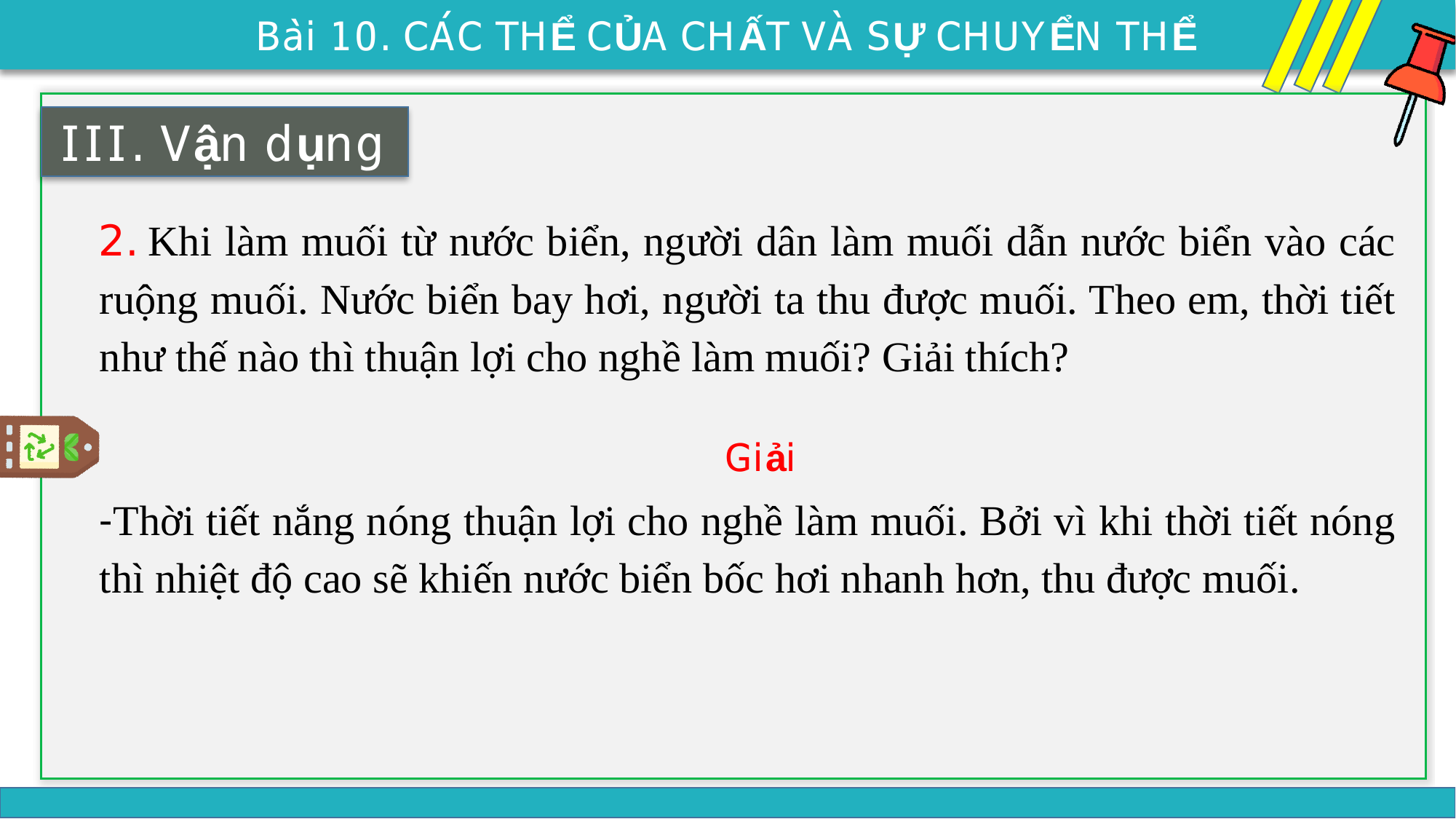

III. Vận dụng
2. Khi làm muối từ nước biển, người dân làm muối dẫn nước biển vào các ruộng muối. Nước biển bay hơi, người ta thu được muối. Theo em, thời tiết như thế nào thì thuận lợi cho nghề làm muối? Giải thích?
Giải
-Thời tiết nắng nóng thuận lợi cho nghề làm muối. Bởi vì khi thời tiết nóng thì nhiệt độ cao sẽ khiến nước biển bốc hơi nhanh hơn, thu được muối.